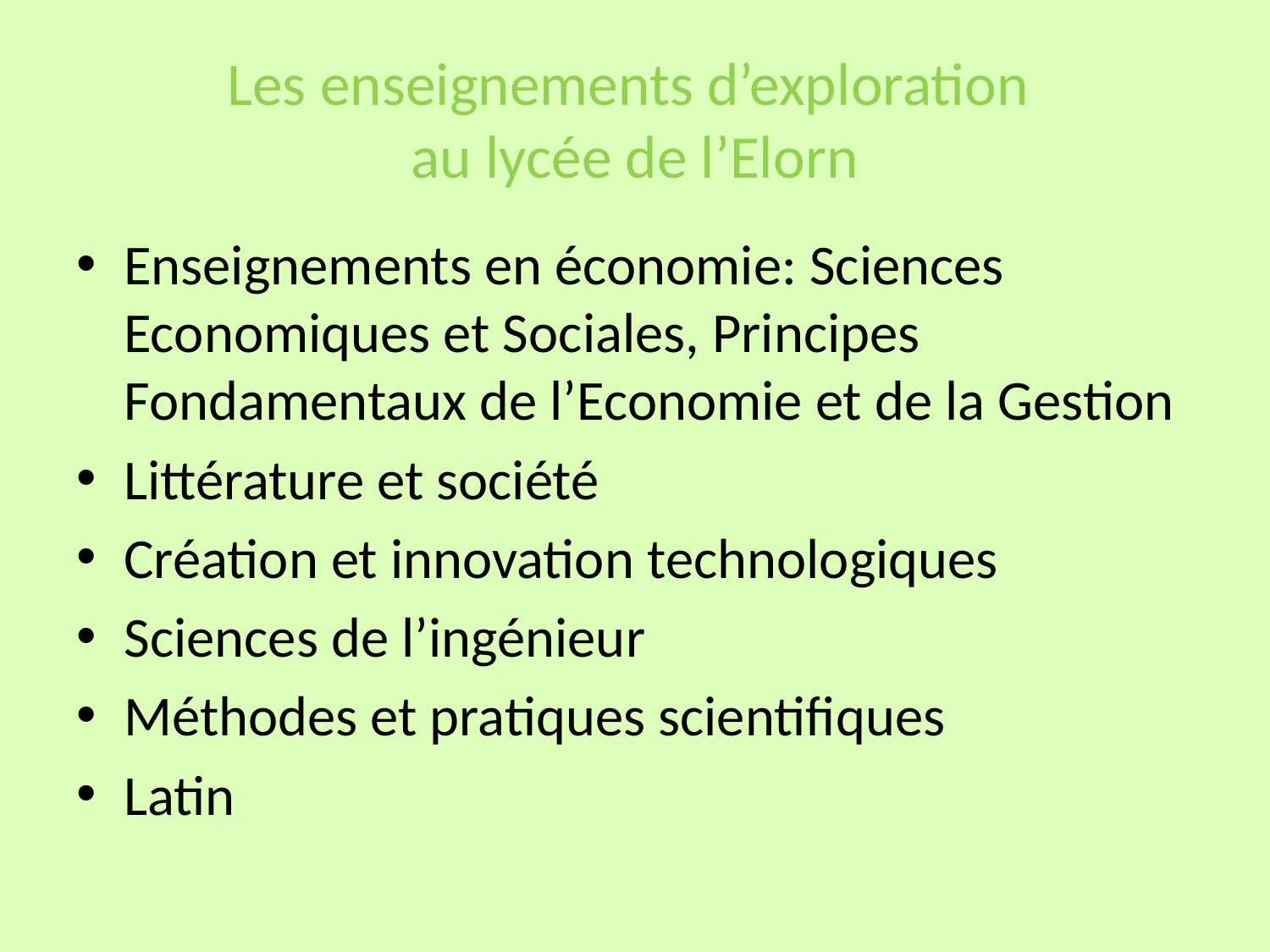

# Les enseignements d’exploration au lycée de l’Elorn
Enseignements en économie: Sciences Economiques et Sociales, Principes Fondamentaux de l’Economie et de la Gestion
Littérature et société
Création et innovation technologiques
Sciences de l’ingénieur
Méthodes et pratiques scientifiques
Latin